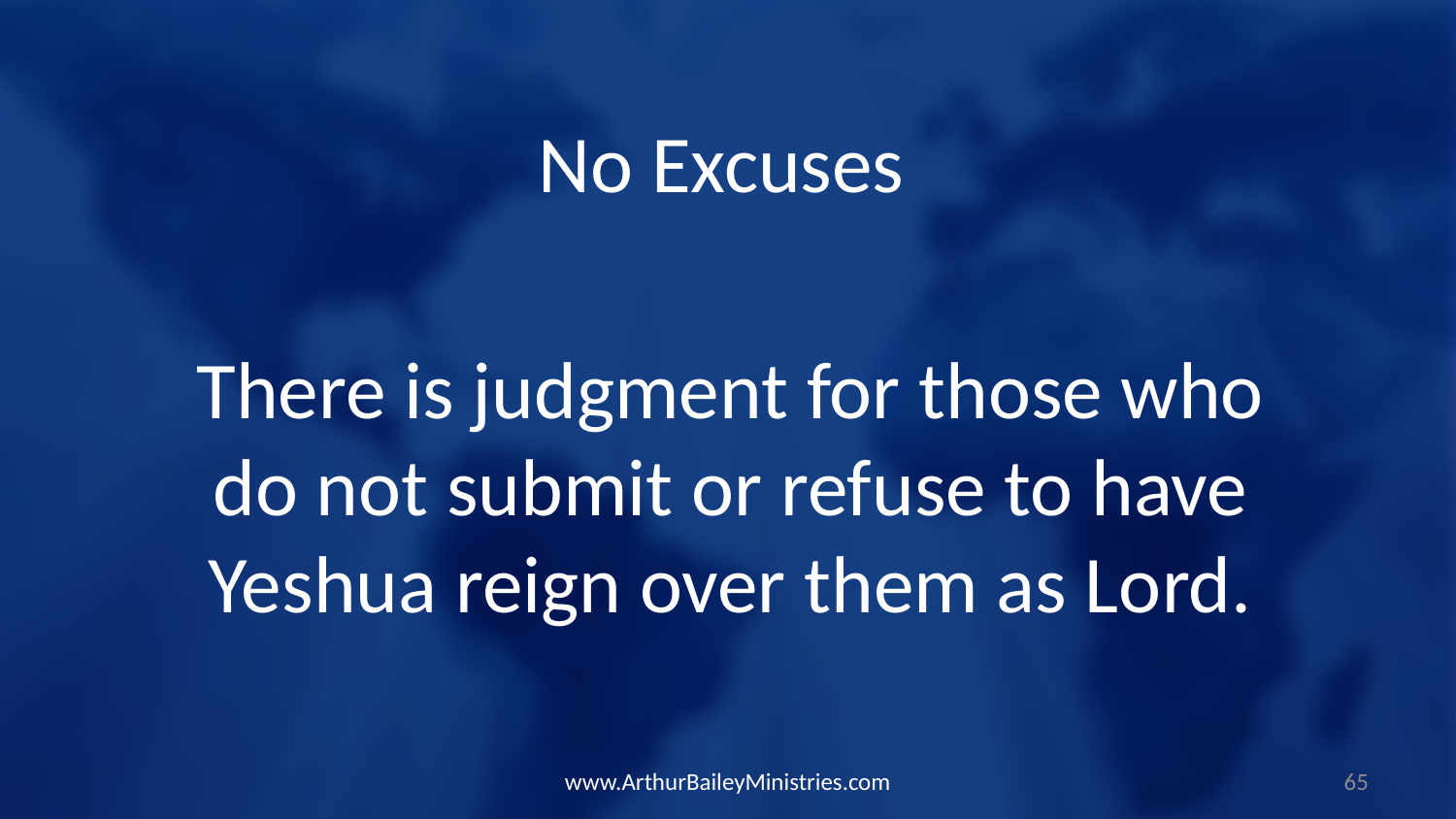

No Excuses

There is judgment for those who do not submit or refuse to have Yeshua reign over them as Lord.

www.ArthurBaileyMinistries.com
65